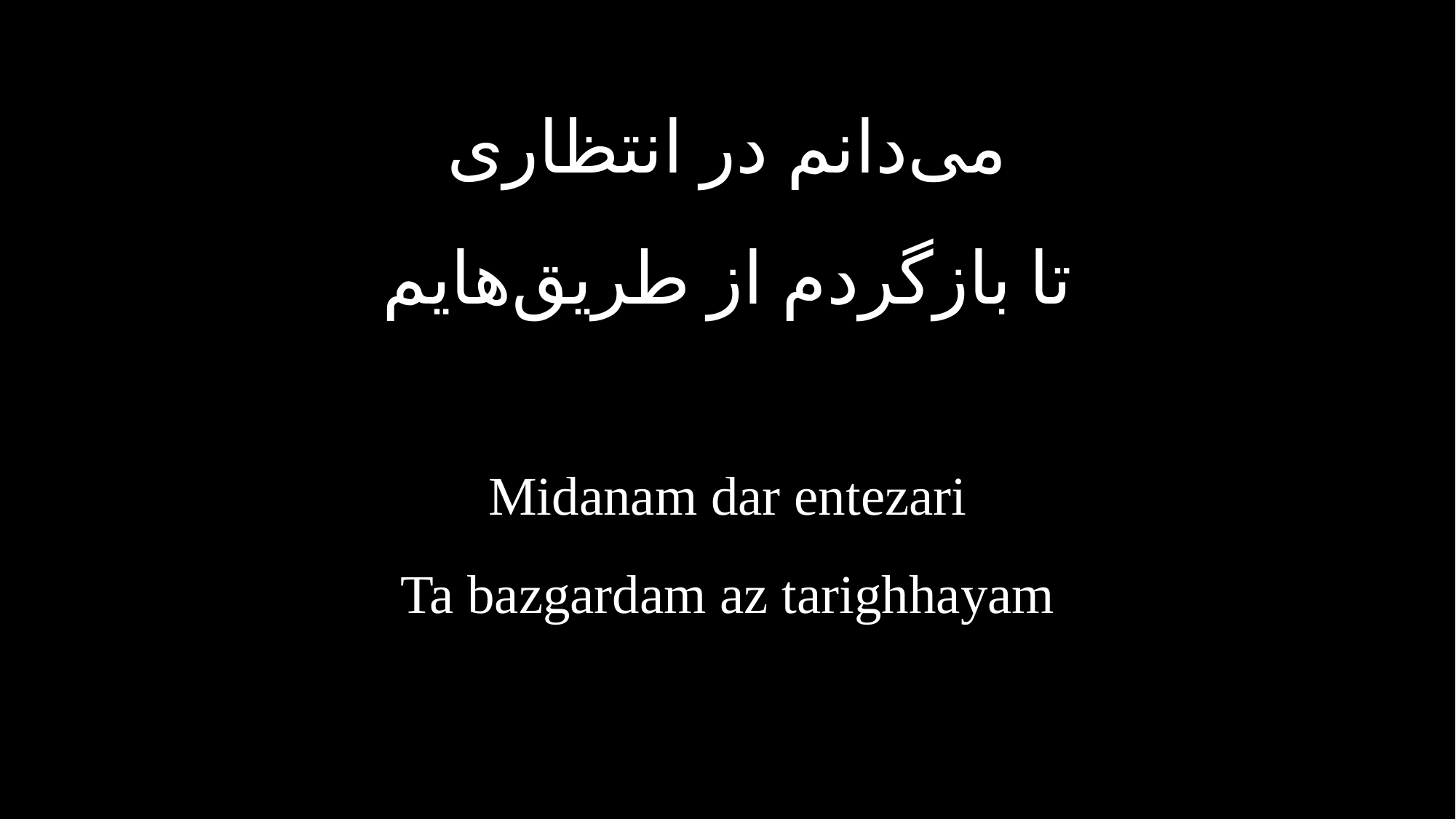

می‌دانم در انتظاری
تا بازگردم از طریق‌هایم

Midanam dar entezari
Ta bazgardam az tarighhayam